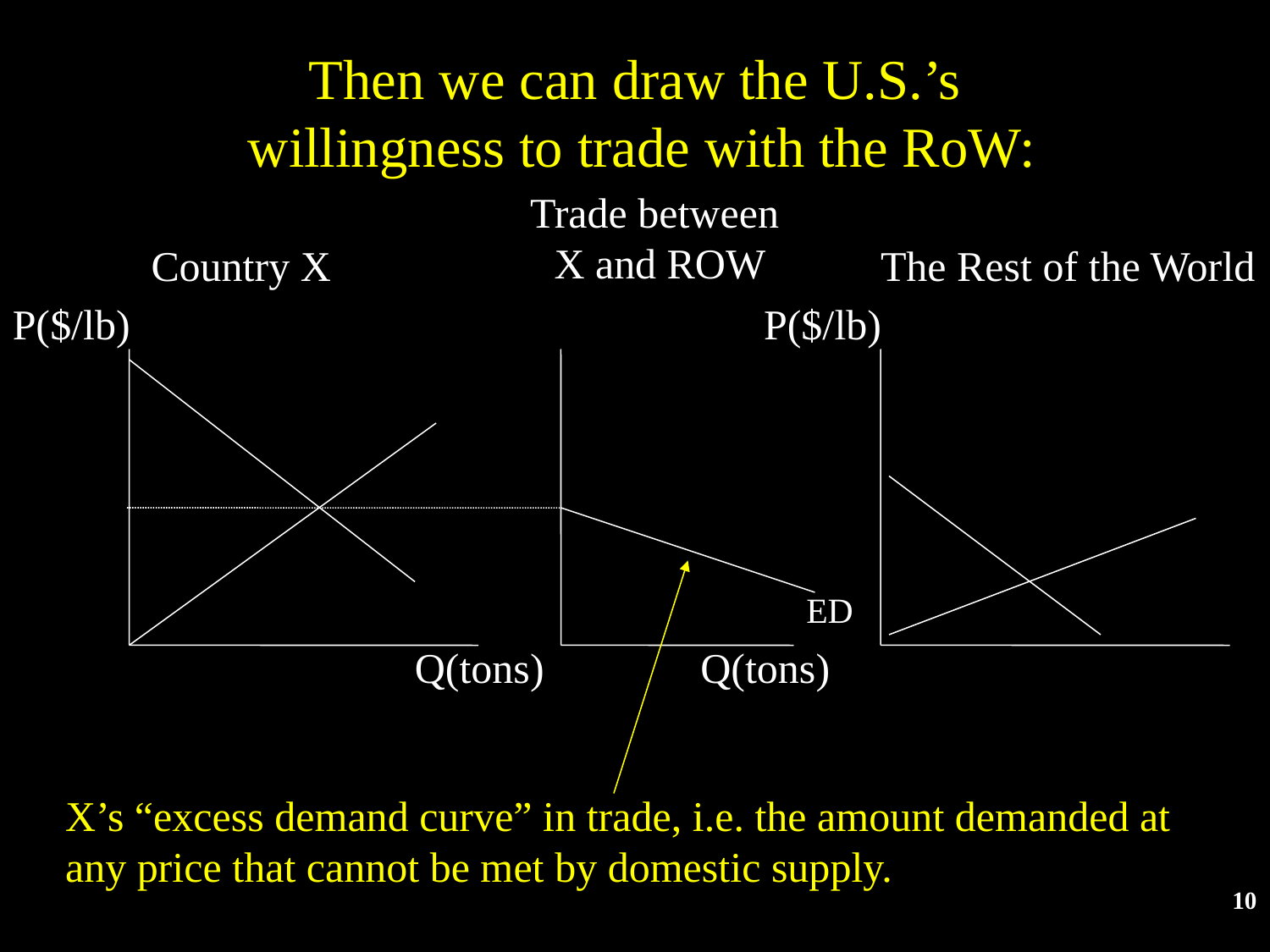

# Then we can draw the U.S.’s willingness to trade with the RoW:
Trade between
X and ROW
Country X
The Rest of the World
P($/lb)
P($/lb)

ED
Q(tons)
Q(tons)

X’s “excess demand curve” in trade, i.e. the amount demanded at any price that cannot be met by domestic supply.

10